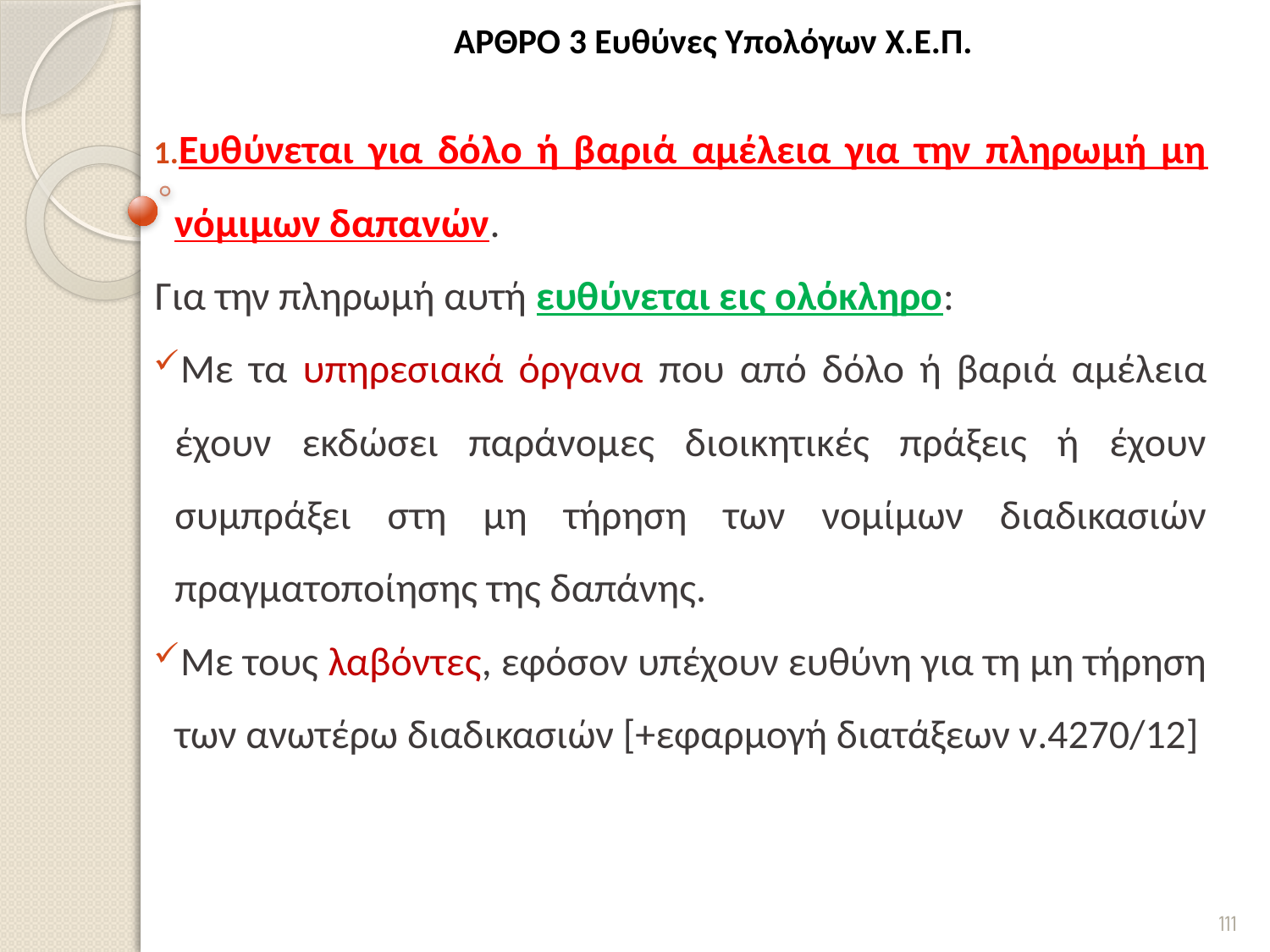

# ΆΡΘΡΟ 3 Ευθύνες Υπολόγων Χ.Ε.Π.
Ευθύνεται για δόλο ή βαριά αμέλεια για την πληρωμή μη νόμιμων δαπανών.
Για την πληρωμή αυτή ευθύνεται εις ολόκληρο:
Με τα υπηρεσιακά όργανα που από δόλο ή βαριά αμέλεια έχουν εκδώσει παράνομες διοικητικές πράξεις ή έχουν συμπράξει στη μη τήρηση των νομίμων διαδικασιών πραγματοποίησης της δαπάνης.
Με τους λαβόντες, εφόσον υπέχουν ευθύνη για τη μη τήρηση των ανωτέρω διαδικασιών [+εφαρμογή διατάξεων ν.4270/12]

111